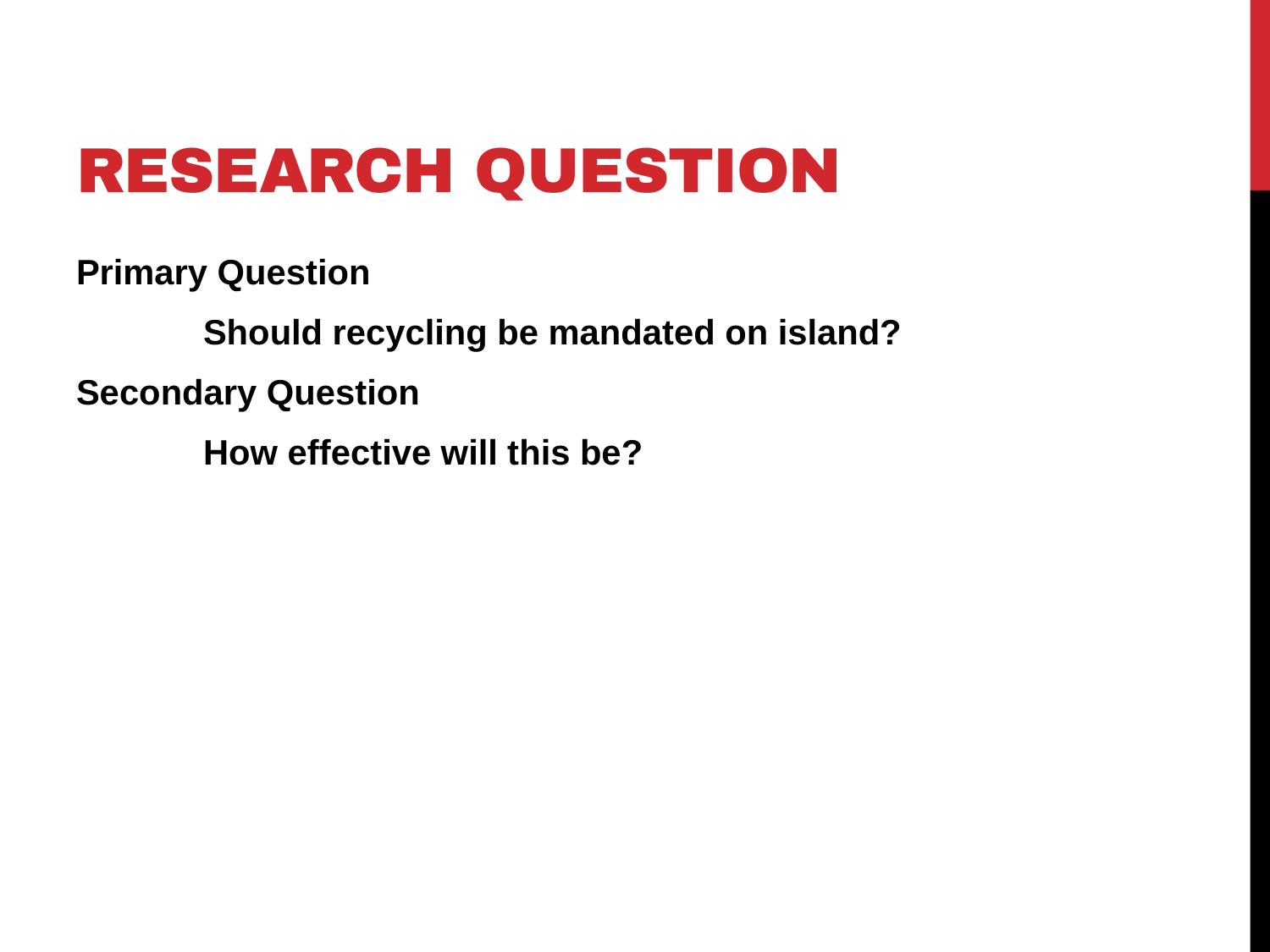

# Research Question
Primary Question
	Should recycling be mandated on island?
Secondary Question
	How effective will this be?